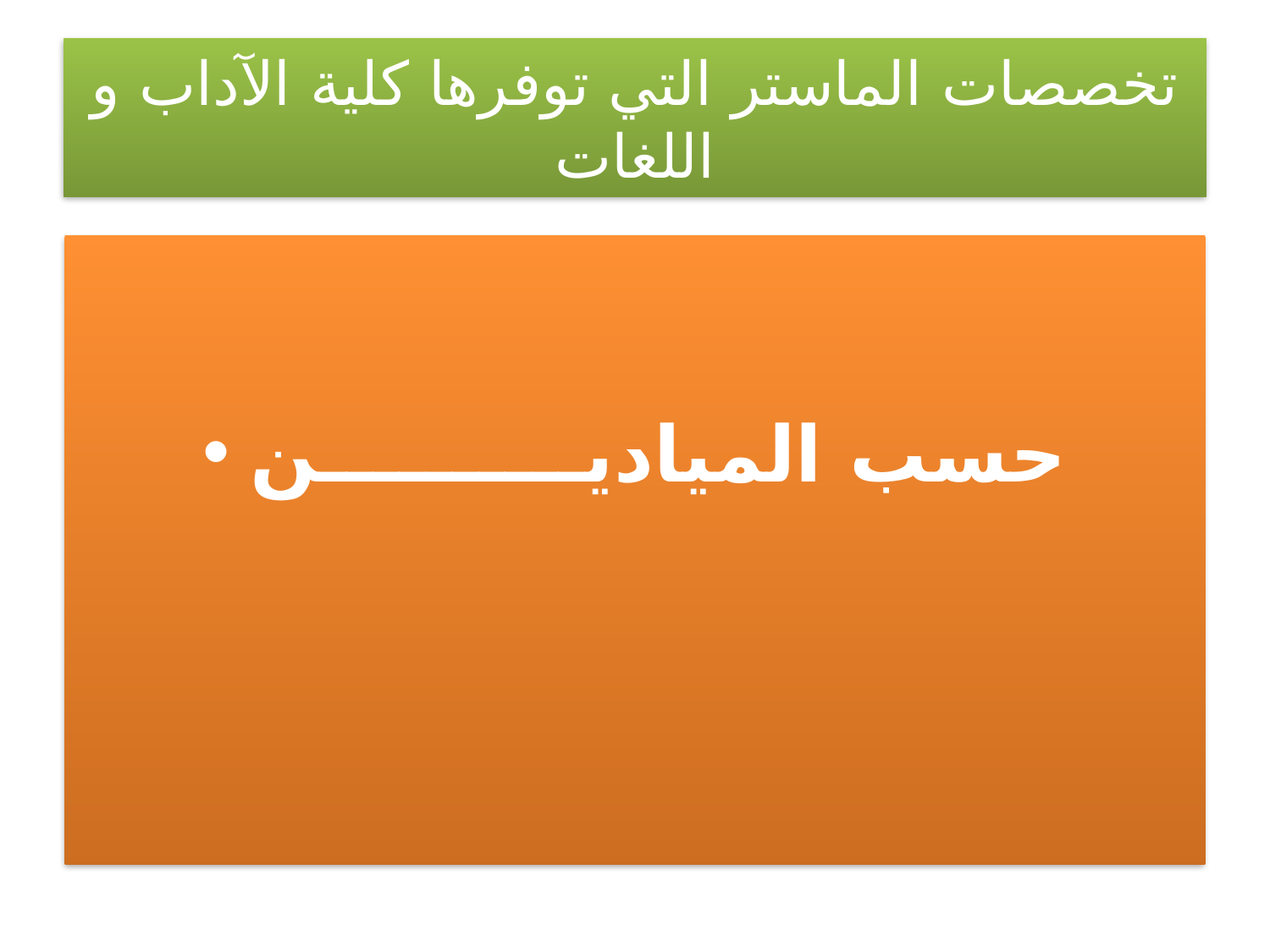

# تخصصات الماستر التي توفرها كلية الآداب و اللغات

حسب المياديــــــــــن